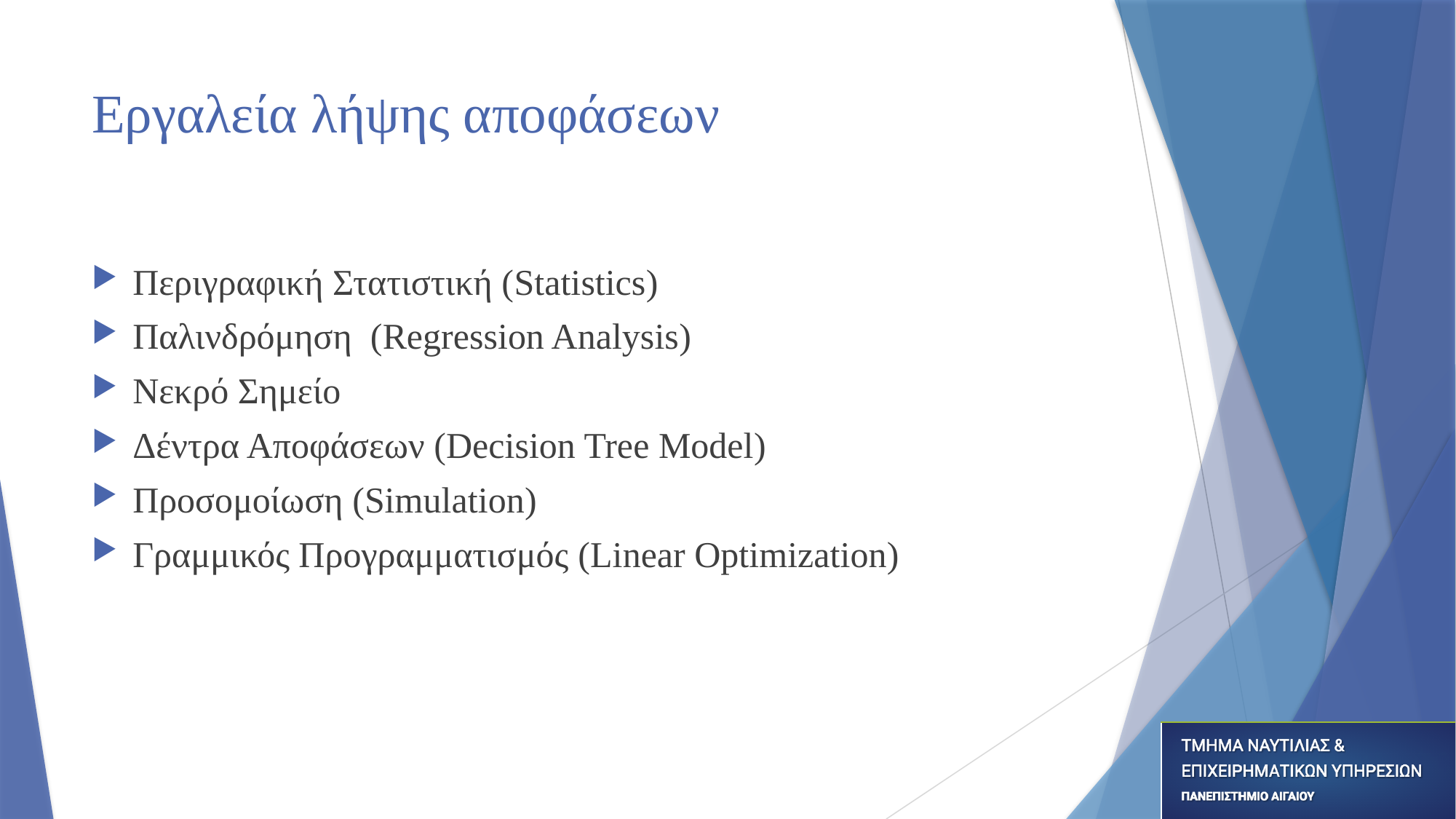

# Εργαλεία λήψης αποφάσεων
Περιγραφική Στατιστική (Statistics)
Παλινδρόμηση  (Regression Analysis)
Νεκρό Σημείο
Δέντρα Αποφάσεων (Decision Tree Model)
Προσομοίωση (Simulation)
Γραμμικός Προγραμματισμός (Linear Optimization)